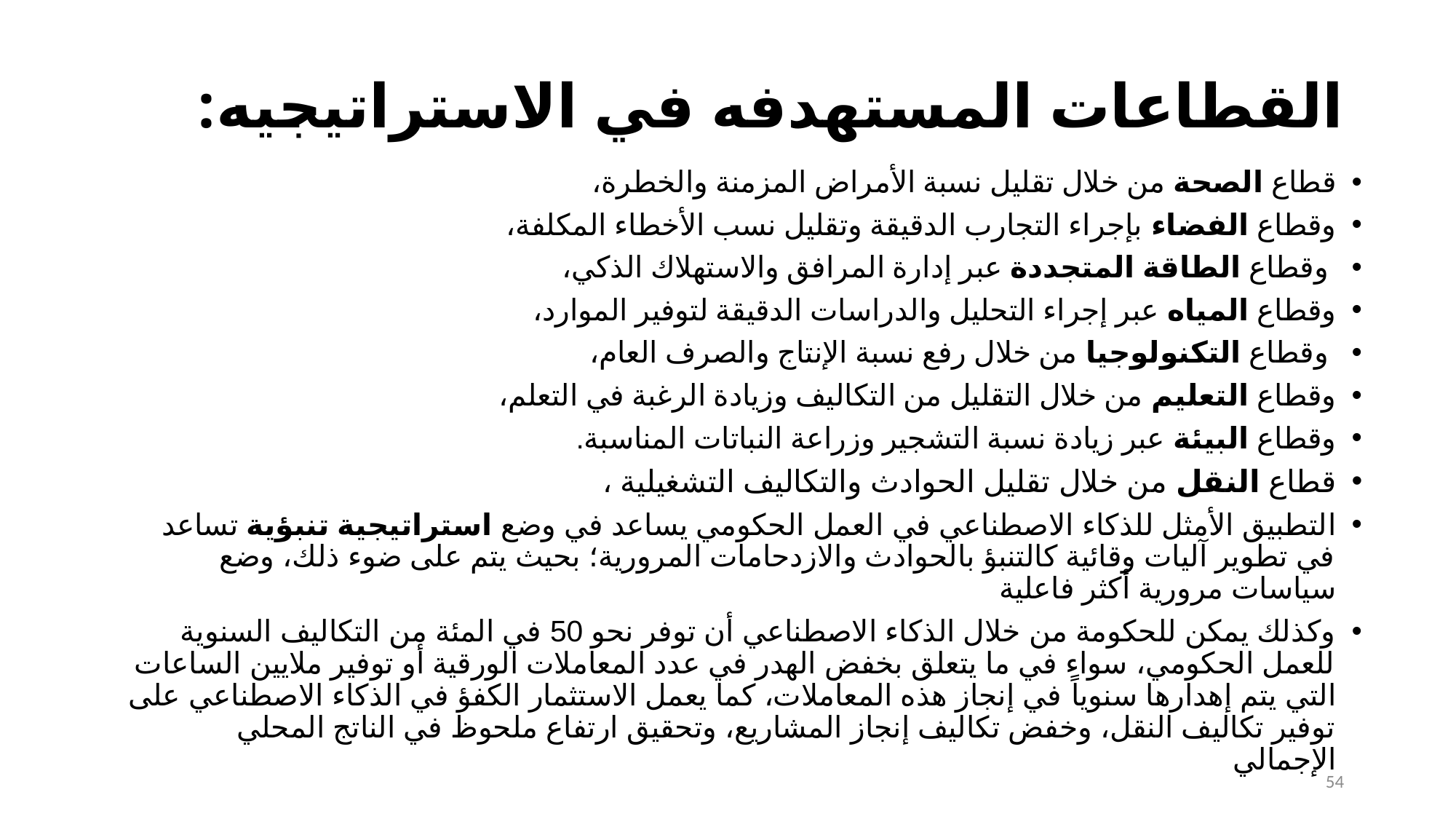

# القطاعات المستهدفه في الاستراتيجيه:
قطاع الصحة من خلال تقليل نسبة الأمراض المزمنة والخطرة،
وقطاع الفضاء بإجراء التجارب الدقيقة وتقليل نسب الأخطاء المكلفة،
 وقطاع الطاقة المتجددة عبر إدارة المرافق والاستهلاك الذكي،
وقطاع المياه عبر إجراء التحليل والدراسات الدقيقة لتوفير الموارد،
 وقطاع التكنولوجيا من خلال رفع نسبة الإنتاج والصرف العام،
وقطاع التعليم من خلال التقليل من التكاليف وزيادة الرغبة في التعلم،
وقطاع البيئة عبر زيادة نسبة التشجير وزراعة النباتات المناسبة.
قطاع النقل من خلال تقليل الحوادث والتكاليف التشغيلية ،
التطبيق الأمثل للذكاء الاصطناعي في العمل الحكومي يساعد في وضع استراتيجية تنبؤية تساعد في تطوير آليات وقائية كالتنبؤ بالحوادث والازدحامات المرورية؛ بحيث يتم على ضوء ذلك، وضع سياسات مرورية أكثر فاعلية
وكذلك يمكن للحكومة من خلال الذكاء الاصطناعي أن توفر نحو 50 في المئة من التكاليف السنوية للعمل الحكومي، سواء في ما يتعلق بخفض الهدر في عدد المعاملات الورقية أو توفير ملايين الساعات التي يتم إهدارها سنوياً في إنجاز هذه المعاملات، كما يعمل الاستثمار الكفؤ في الذكاء الاصطناعي على توفير تكاليف النقل، وخفض تكاليف إنجاز المشاريع، وتحقيق ارتفاع ملحوظ في الناتج المحلي الإجمالي
54